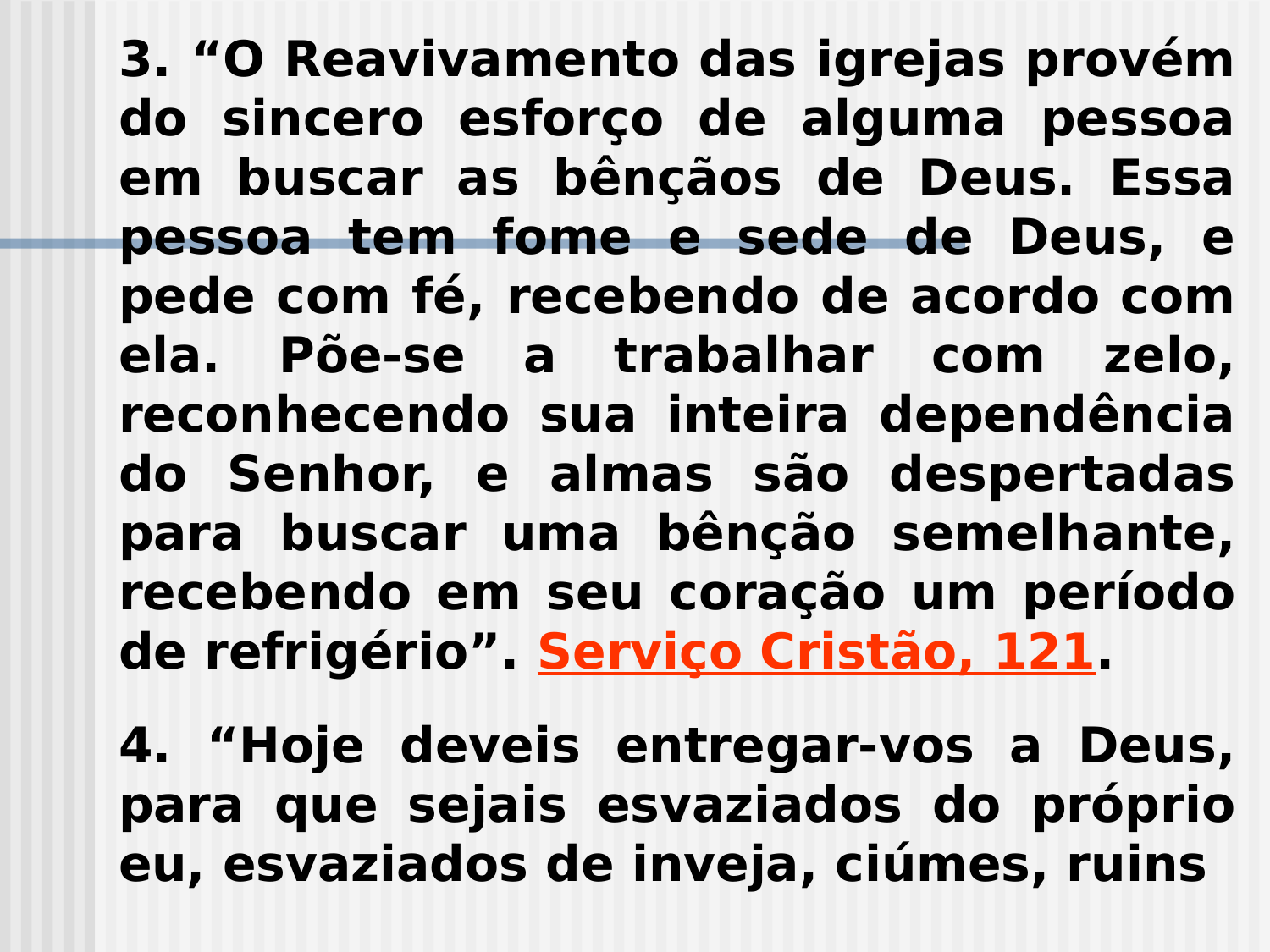

3. “O Reavivamento das igrejas provém do sincero esforço de alguma pessoa em buscar as bênçãos de Deus. Essa pessoa tem fome e sede de Deus, e pede com fé, recebendo de acordo com ela. Põe-se a trabalhar com zelo, reconhecendo sua inteira dependência do Senhor, e almas são despertadas para buscar uma bênção semelhante, recebendo em seu coração um período de refrigério”. Serviço Cristão, 121.

	4. “Hoje deveis entregar-vos a Deus, para que sejais esvaziados do próprio eu, esvaziados de inveja, ciúmes, ruins